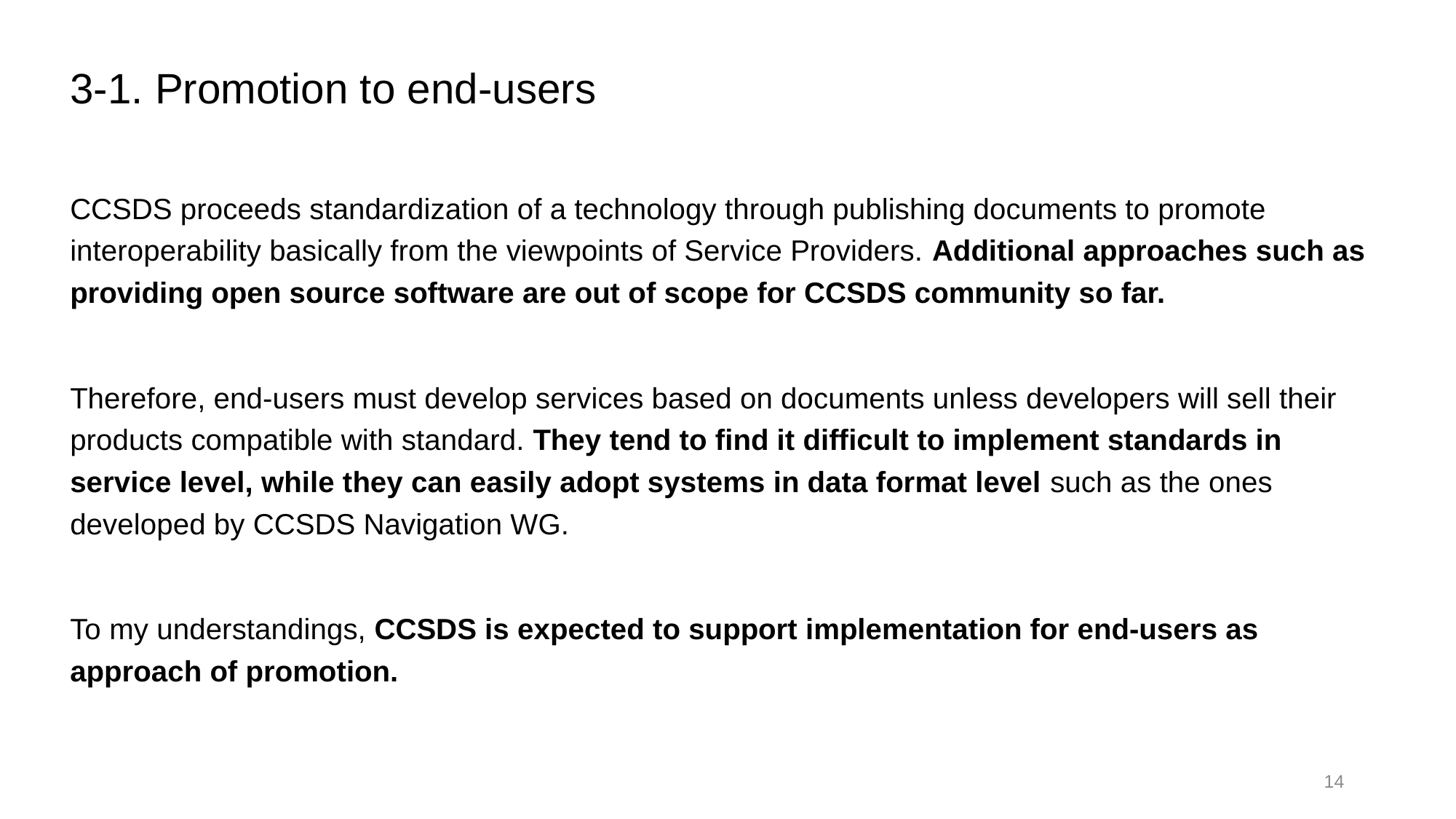

# 3-1. Promotion to end-users
CCSDS proceeds standardization of a technology through publishing documents to promote interoperability basically from the viewpoints of Service Providers. Additional approaches such as providing open source software are out of scope for CCSDS community so far.

Therefore, end-users must develop services based on documents unless developers will sell their products compatible with standard. They tend to find it difficult to implement standards in service level, while they can easily adopt systems in data format level such as the ones developed by CCSDS Navigation WG.

To my understandings, CCSDS is expected to support implementation for end-users as approach of promotion.

14